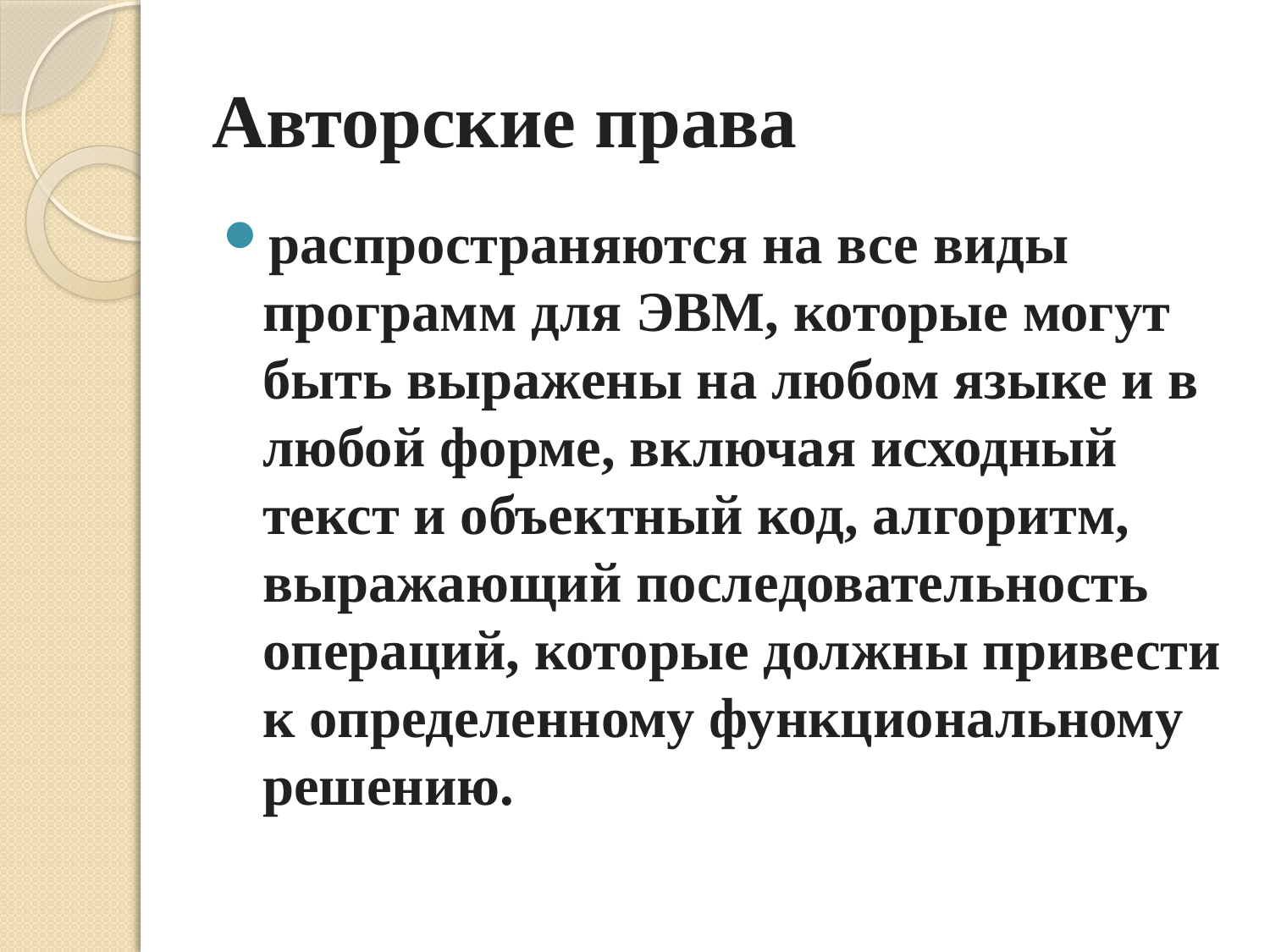

# Авторские права
распространяются на все виды программ для ЭВМ, которые могут быть выражены на любом языке и в любой форме, включая исходный текст и объектный код, алгоритм, выражающий последовательность операций, которые должны привести к определенному функциональному решению.